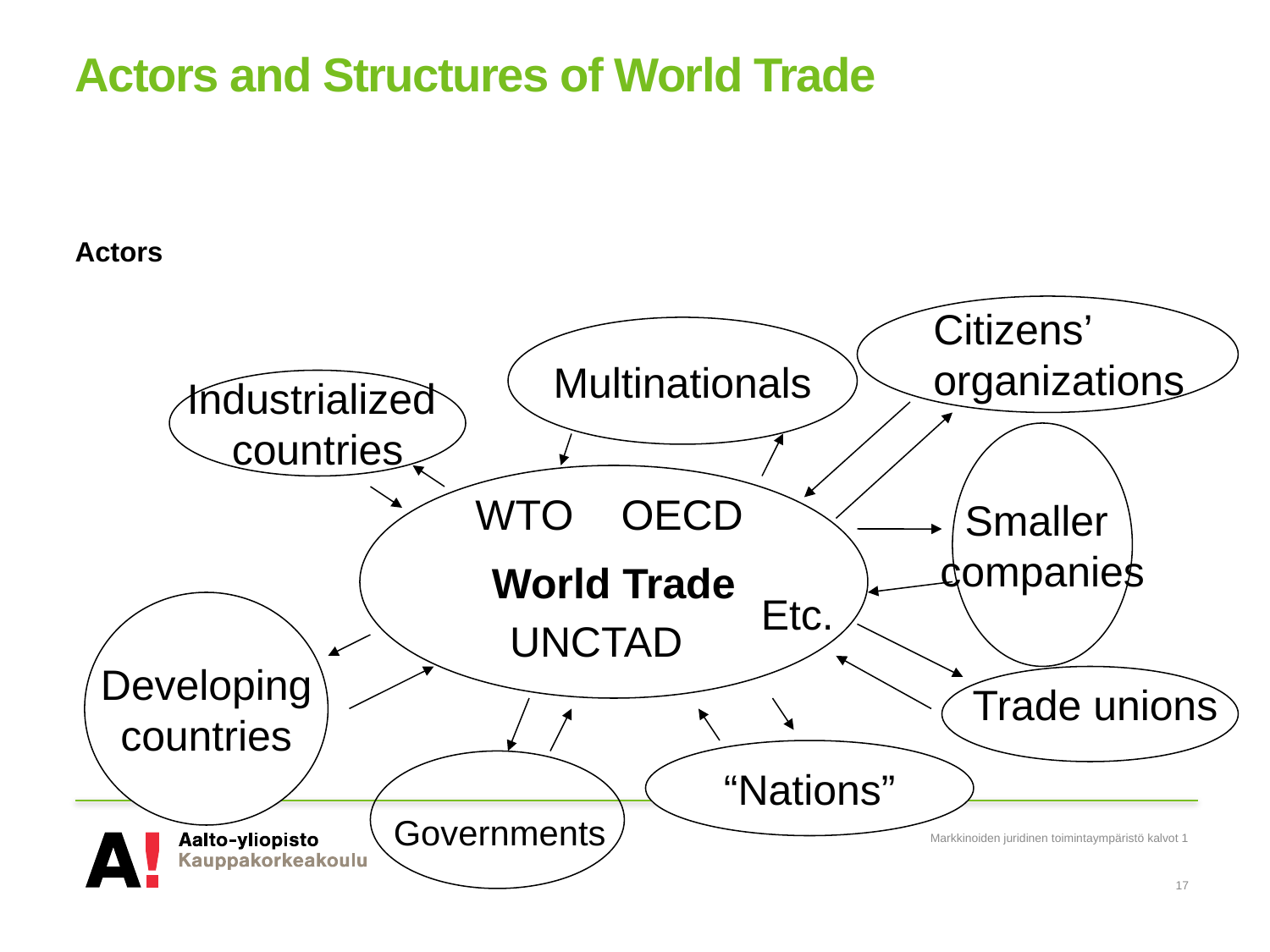

# Actors and Structures of World Trade
Actors

Citizens’ organizations
Multinationals
Industrialized
countries

Smaller
companies
World Trade
WTO
OECD
Etc.
Developing
countries
UNCTAD

Trade unions
“Nations”

Governments
Markkinoiden juridinen toimintaympäristö kalvot 1
17